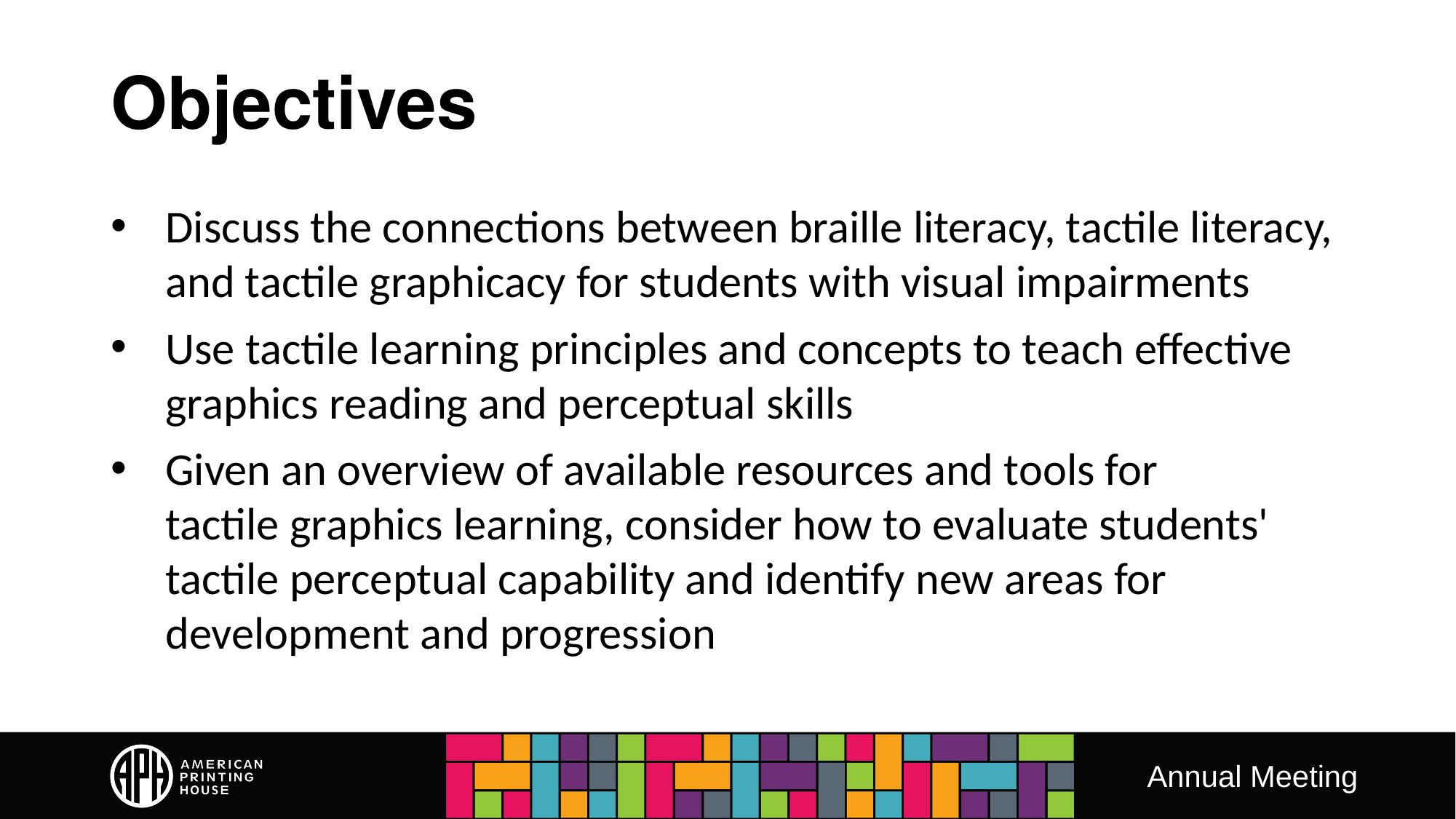

# Objectives
Discuss the connections between braille literacy, tactile literacy, and tactile graphicacy for students with visual impairments
Use tactile learning principles and concepts to teach effective graphics reading and perceptual skills
Given an overview of available resources and tools for tactile graphics learning, consider how to evaluate students' tactile perceptual capability and identify new areas for development and progression